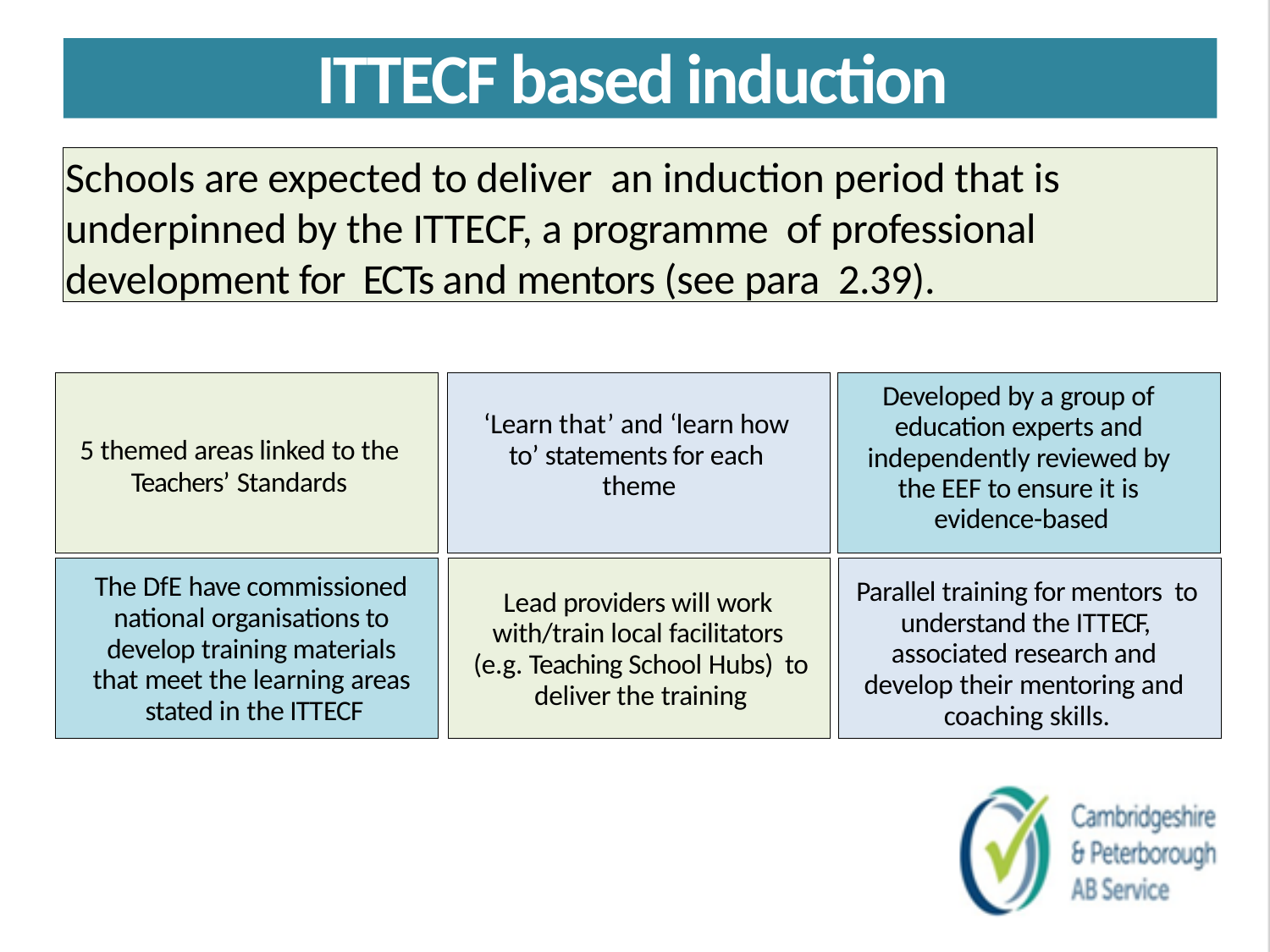

ITTECF based induction
Schools are expected to deliver  an induction period that is  underpinned by the ITTECF, a programme  of professional development for  ECTs and mentors (see para  2.39).

Developed by a group of  education experts and  independently reviewed by  the EEF to ensure it is  evidence-based
‘Learn that’ and ‘learn how  to’ statements for each  theme
5 themed areas linked to the  Teachers’ Standards

The DfE have commissioned  national organisations to  develop training materials  that meet the learning areas  stated in the ITTECF
Parallel training for mentors  to understand the ITTECF,  associated research and  develop their mentoring and  coaching skills.
Lead providers will work  with/train local facilitators  (e.g. Teaching School Hubs)  to deliver the training